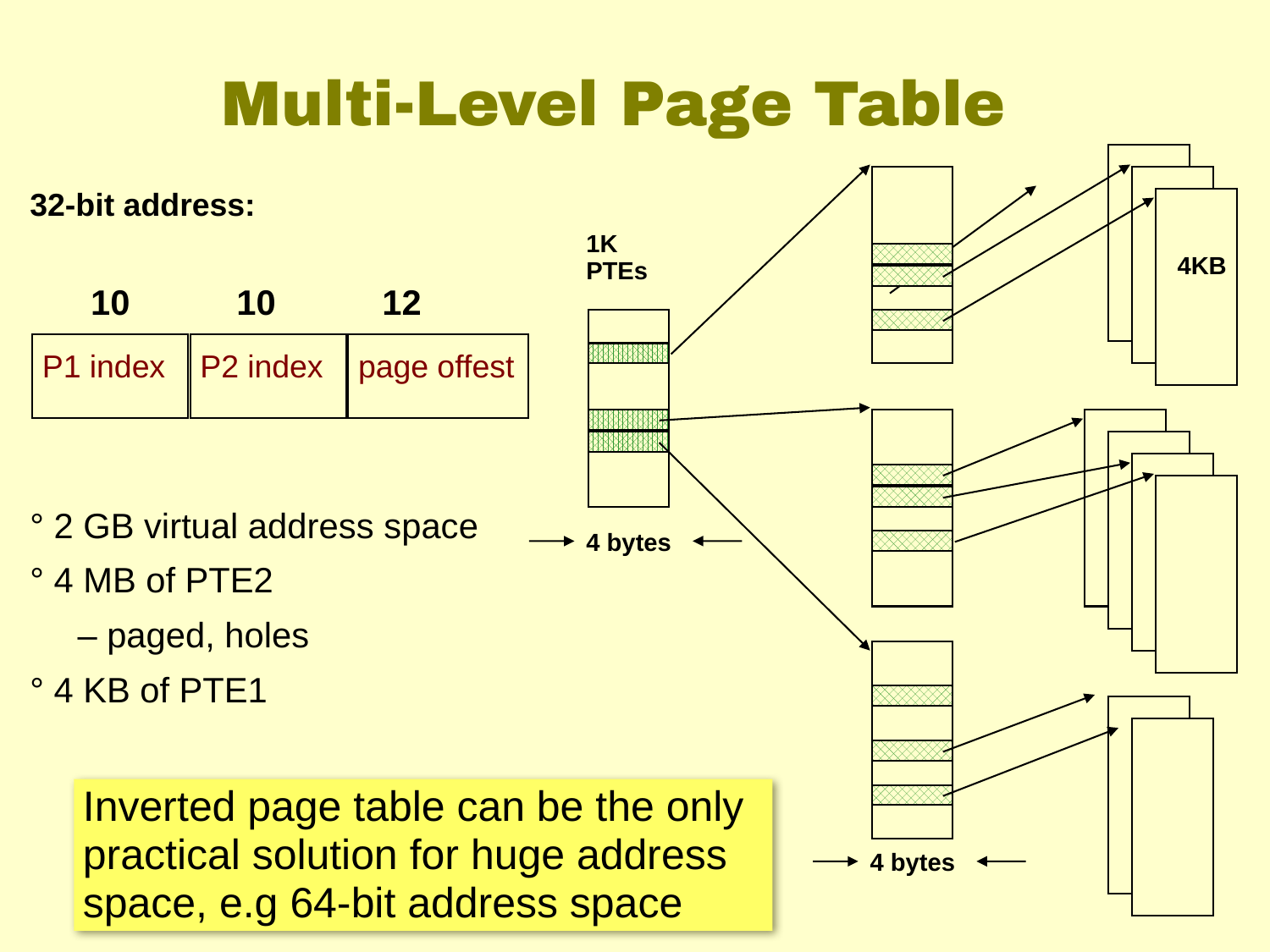

# Multi-Level Page Table

1K
PTEs

4KB

4 bytes

4 bytes

32-bit address:
10
10
12

P1 index
P2 index
page offest
° 2 GB virtual address space
° 4 MB of PTE2
	– paged, holes
° 4 KB of PTE1
Inverted page table can be the only practical solution for huge address space, e.g 64-bit address space